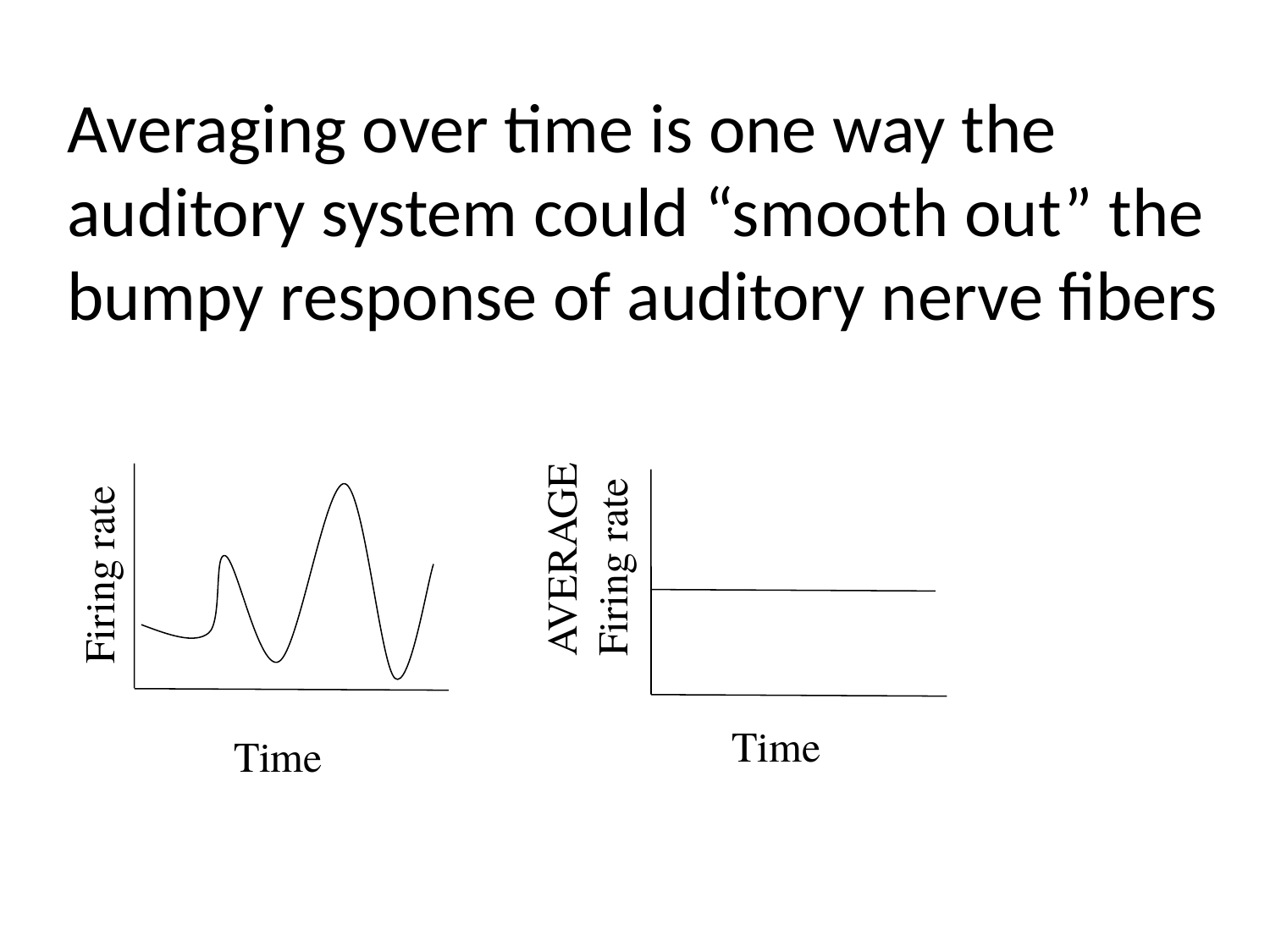

# Averaging over time is one way the auditory system could “smooth out” the bumpy response of auditory nerve fibers

AVERAGE
Firing rate
Firing rate

Time
Time